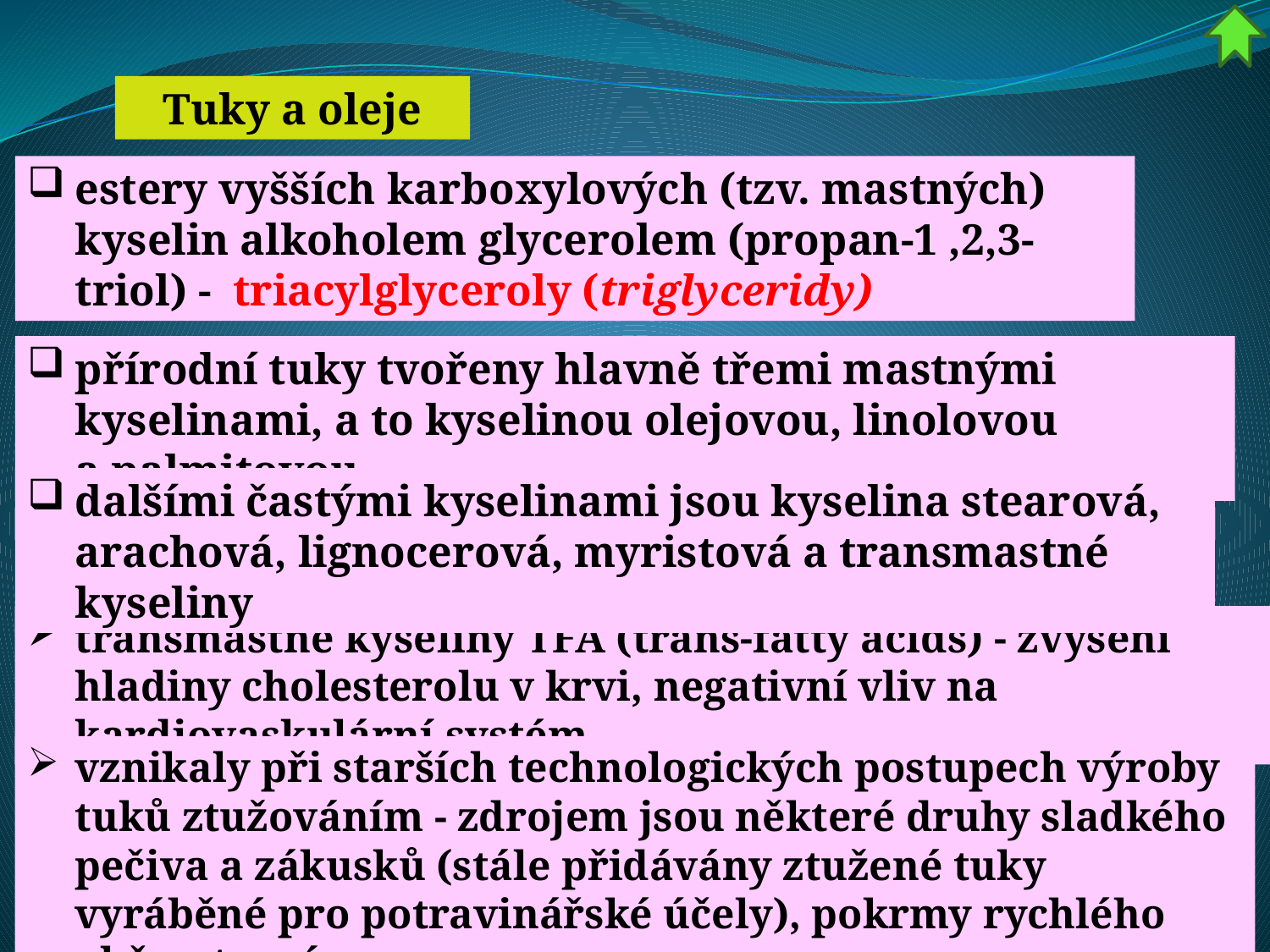

Tuky a oleje
estery vyšších karboxylových (tzv. mastných) kyselin alkoholem glycerolem (propan-1 ,2,3-triol) -  triacylglyceroly (triglyceridy)
přírodní tuky tvořeny hlavně třemi mastnými kyselinami, a to kyselinou olejovou, linolovou a palmitovou
dalšími častými kyselinami jsou kyselina stearová, arachová, lignocerová, myristová a transmastné kyseliny
transmastné kyseliny TFA (trans-fatty acids) - zvýšení hladiny cholesterolu v krvi, negativní vliv na kardiovaskulární systém
vznikaly při starších technologických postupech výroby tuků ztužováním - zdrojem jsou některé druhy sladkého pečiva a zákusků (stále přidávány ztužené tuky vyráběné pro potravinářské účely), pokrmy rychlého občerstvení …